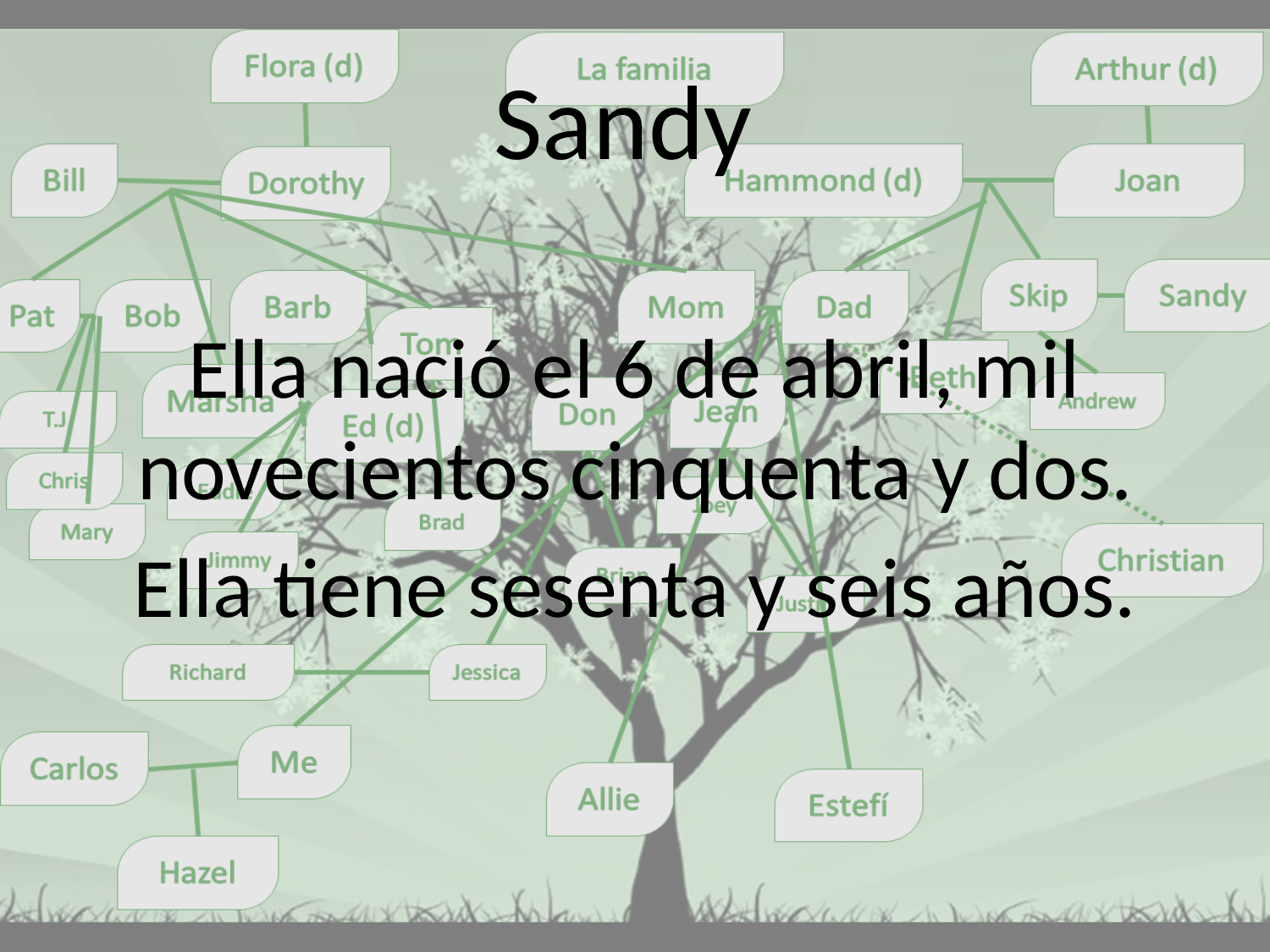

# Sandy
Ella nació el 6 de abril, mil novecientos cinquenta y dos.
Ella tiene sesenta y seis años.